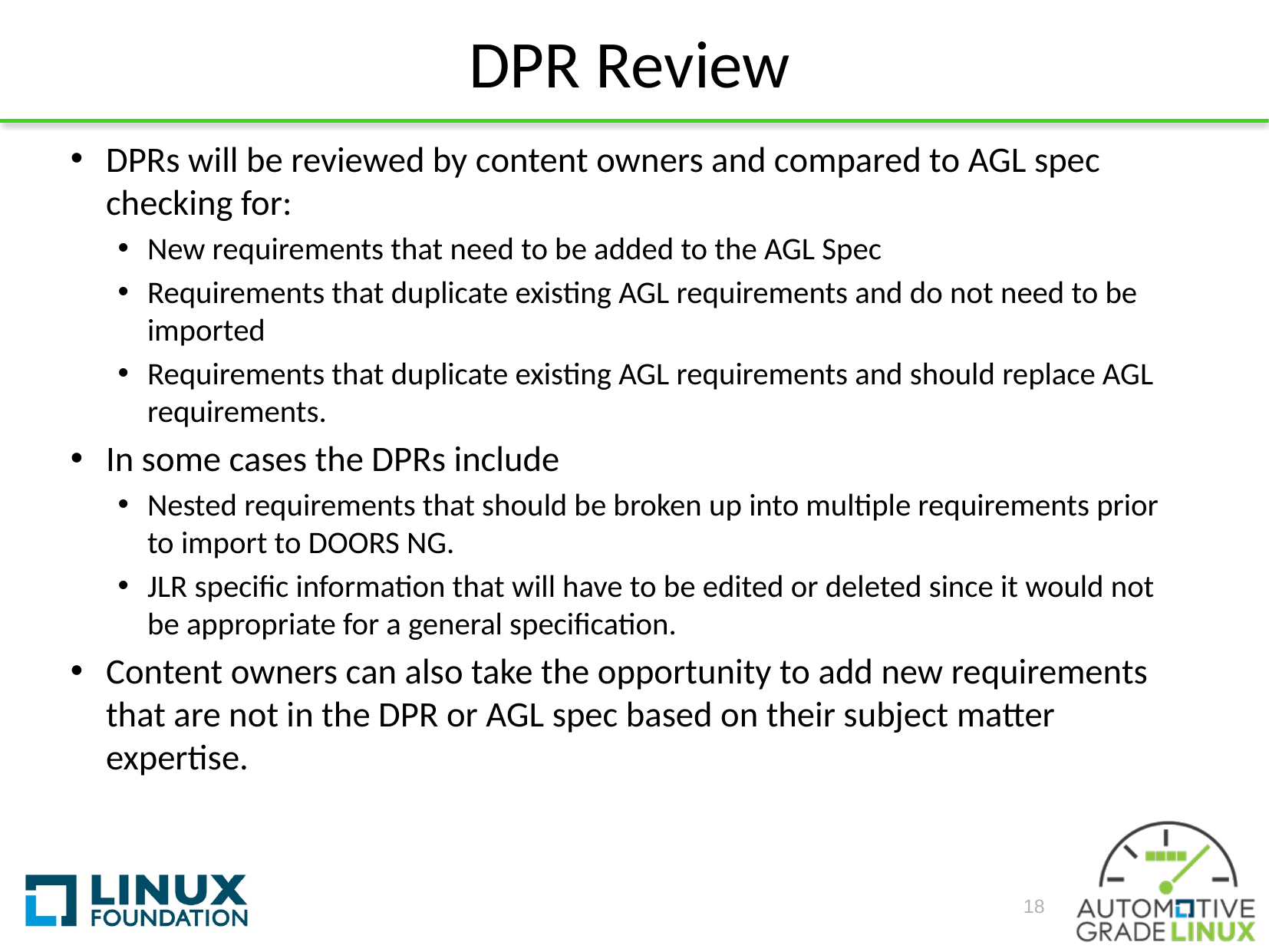

# DPR Review
DPRs will be reviewed by content owners and compared to AGL spec checking for:
New requirements that need to be added to the AGL Spec
Requirements that duplicate existing AGL requirements and do not need to be imported
Requirements that duplicate existing AGL requirements and should replace AGL requirements.
In some cases the DPRs include
Nested requirements that should be broken up into multiple requirements prior to import to DOORS NG.
JLR specific information that will have to be edited or deleted since it would not be appropriate for a general specification.
Content owners can also take the opportunity to add new requirements that are not in the DPR or AGL spec based on their subject matter expertise.

18